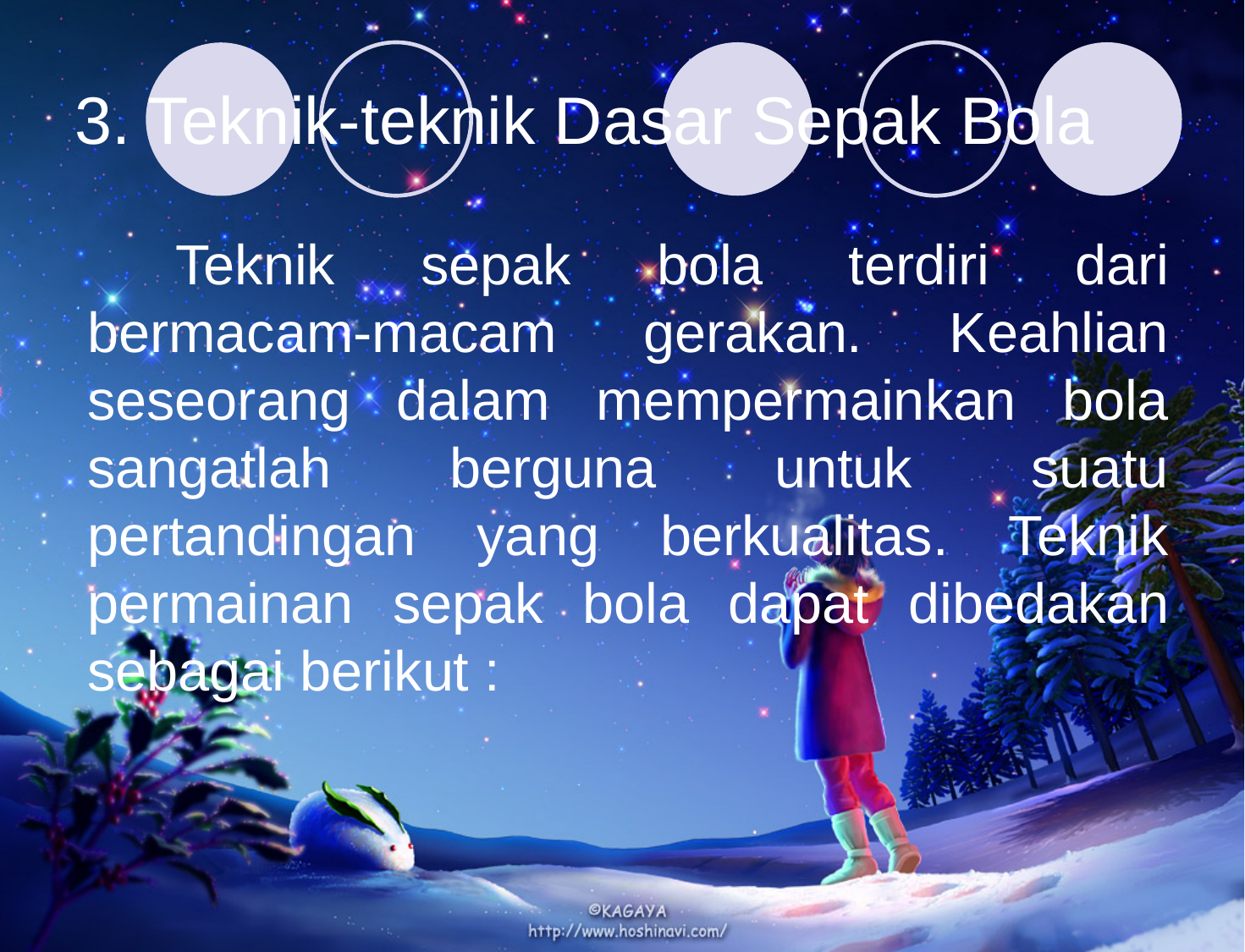

# 3. Teknik-teknik Dasar Sepak Bola
Teknik sepak bola terdiri dari bermacam-macam gerakan. Keahlian seseorang dalam mempermainkan bola sangatlah berguna untuk suatu pertandingan yang berkualitas. Teknik permainan sepak bola dapat dibedakan sebagai berikut :